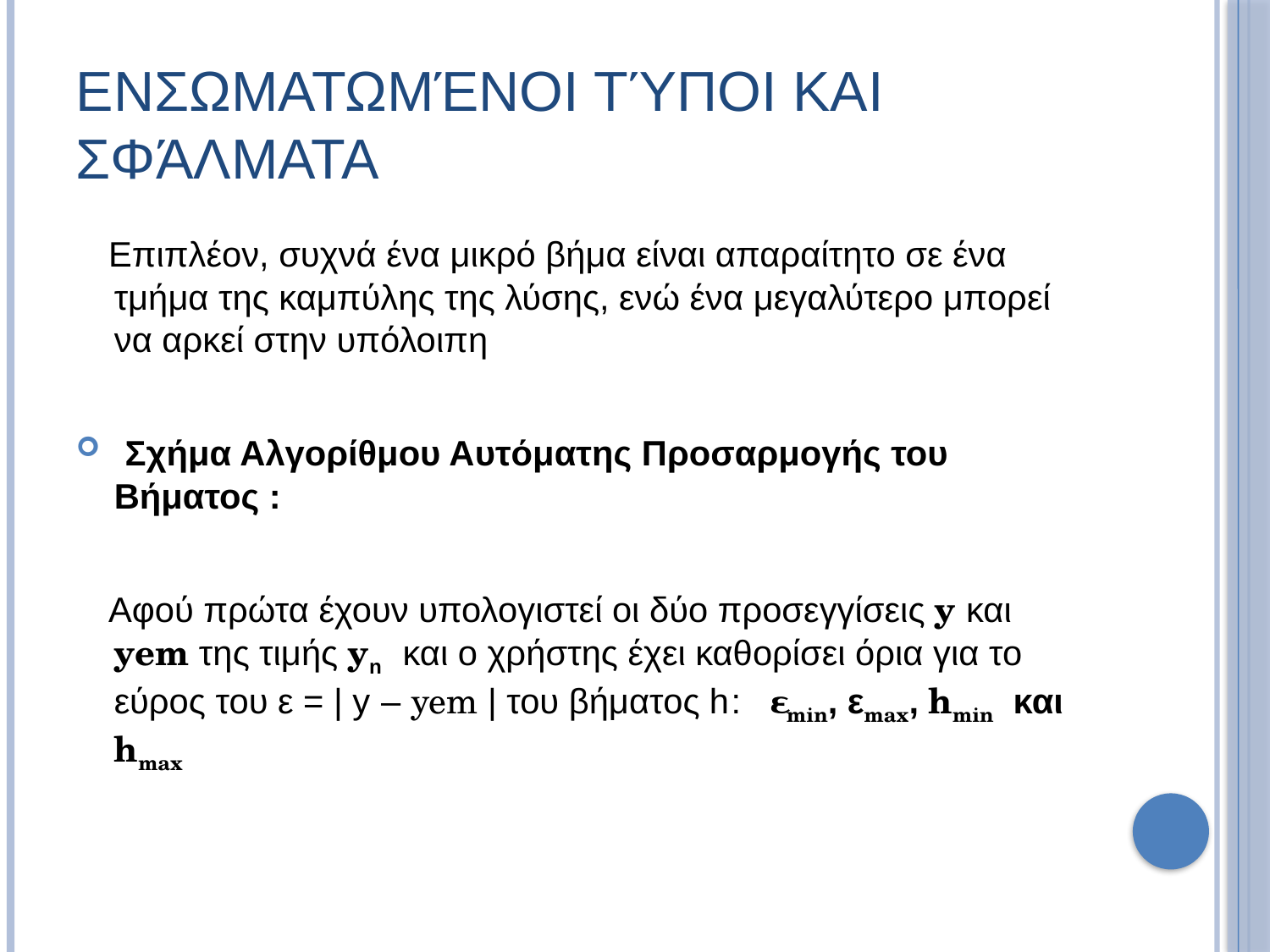

# Ενσωματωμένοι Τύποι Και Σφάλματα
   Επιπλέον, συχνά ένα μικρό βήμα είναι απαραίτητο σε ένα τμήμα της καμπύλης της λύσης, ενώ ένα μεγαλύτερο μπορεί να αρκεί στην υπόλοιπη

 Σχήμα Αλγορίθμου Αυτόματης Προσαρμογής του Βήματος :

   Αφού πρώτα έχουν υπολογιστεί οι δύο προσεγγίσεις y και yem της τιμής yn  και ο χρήστης έχει καθορίσει όρια για το εύρος του ε = | y – yem | του βήματος h:   εmin, εmax, hmin  και hmax